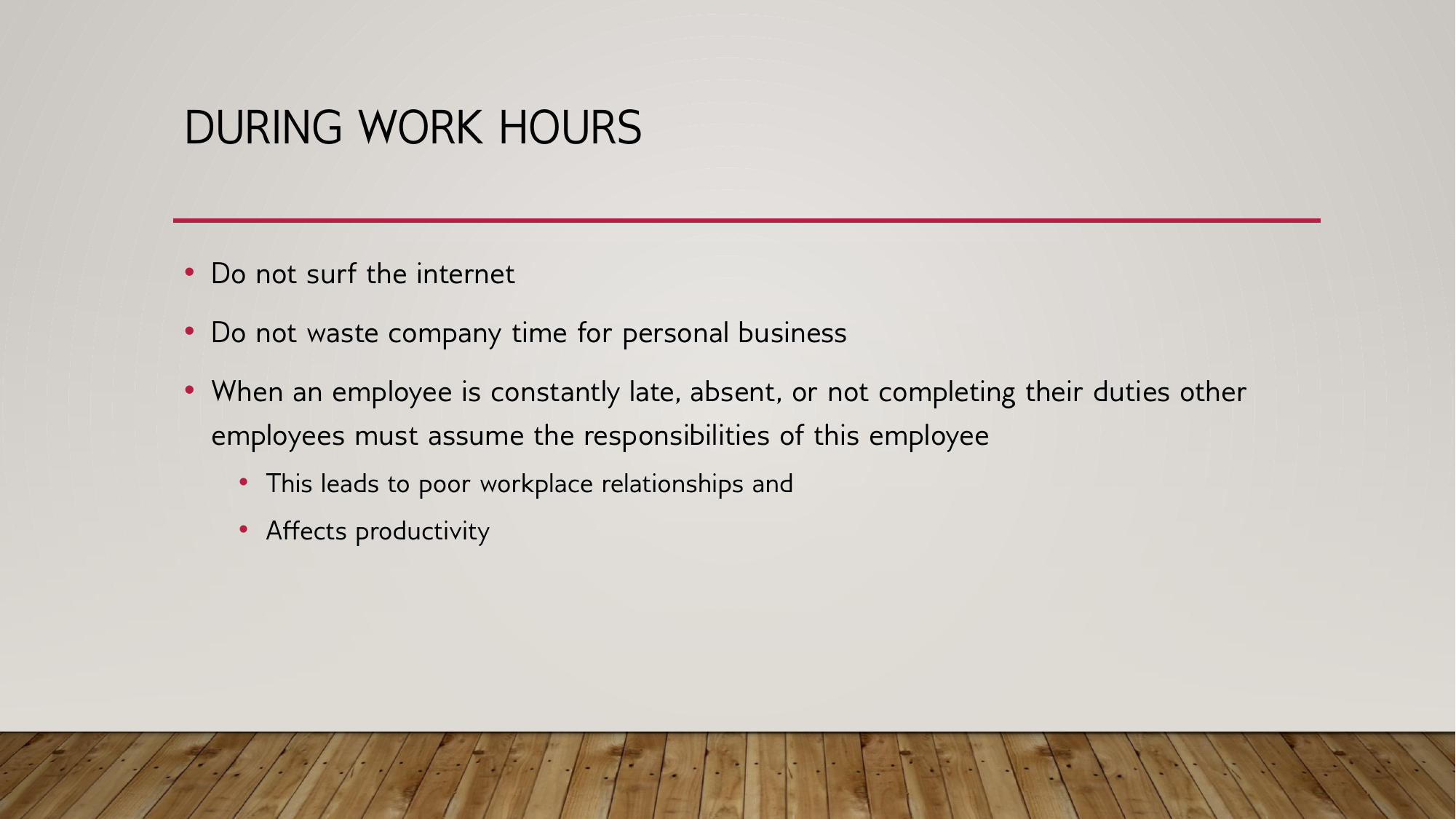

# During Work Hours
Do not surf the internet
Do not waste company time for personal business
When an employee is constantly late, absent, or not completing their duties other employees must assume the responsibilities of this employee
This leads to poor workplace relationships and
Affects productivity